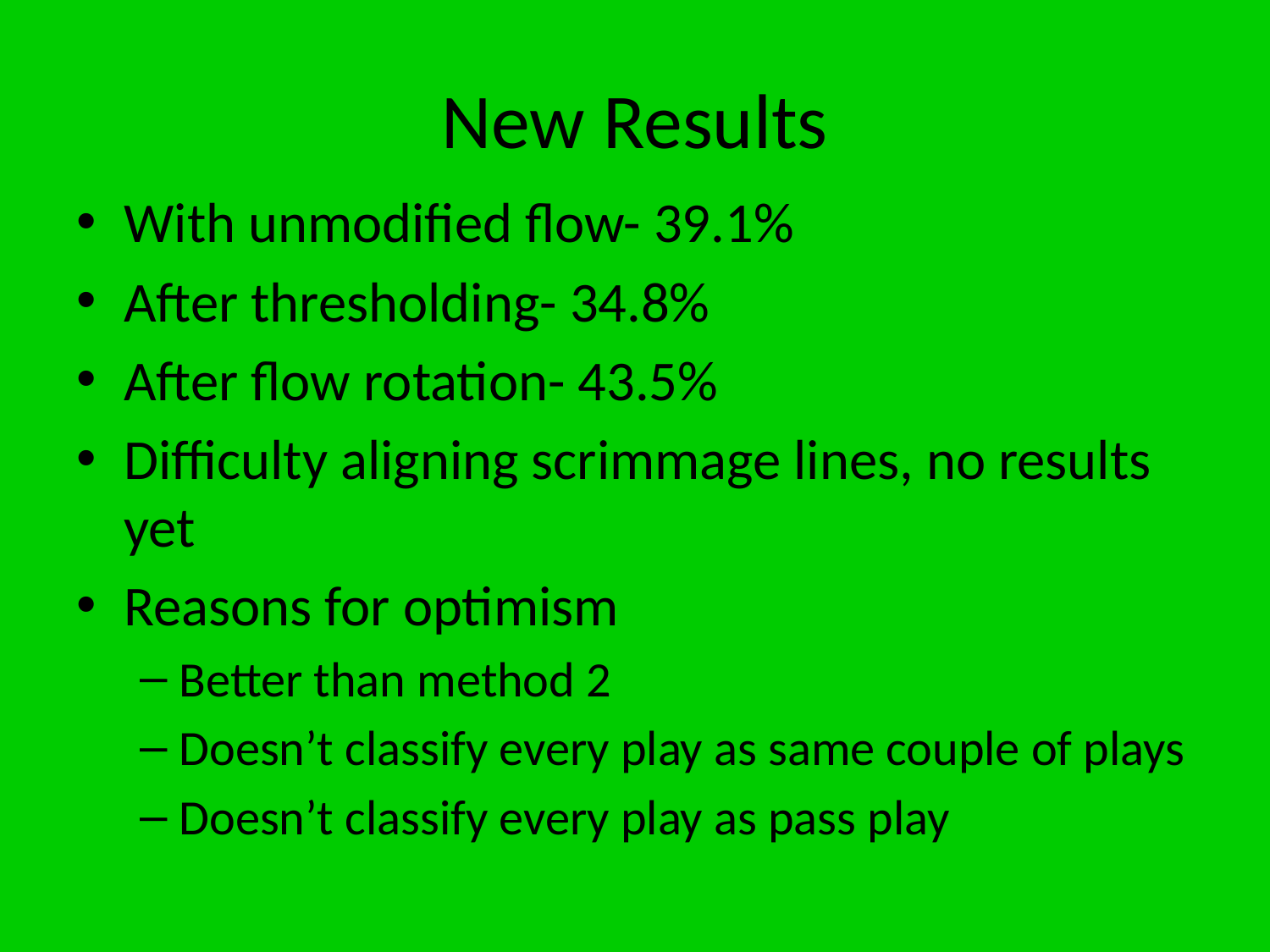

# New Results
With unmodified flow- 39.1%
After thresholding- 34.8%
After flow rotation- 43.5%
Difficulty aligning scrimmage lines, no results yet
Reasons for optimism
Better than method 2
Doesn’t classify every play as same couple of plays
Doesn’t classify every play as pass play